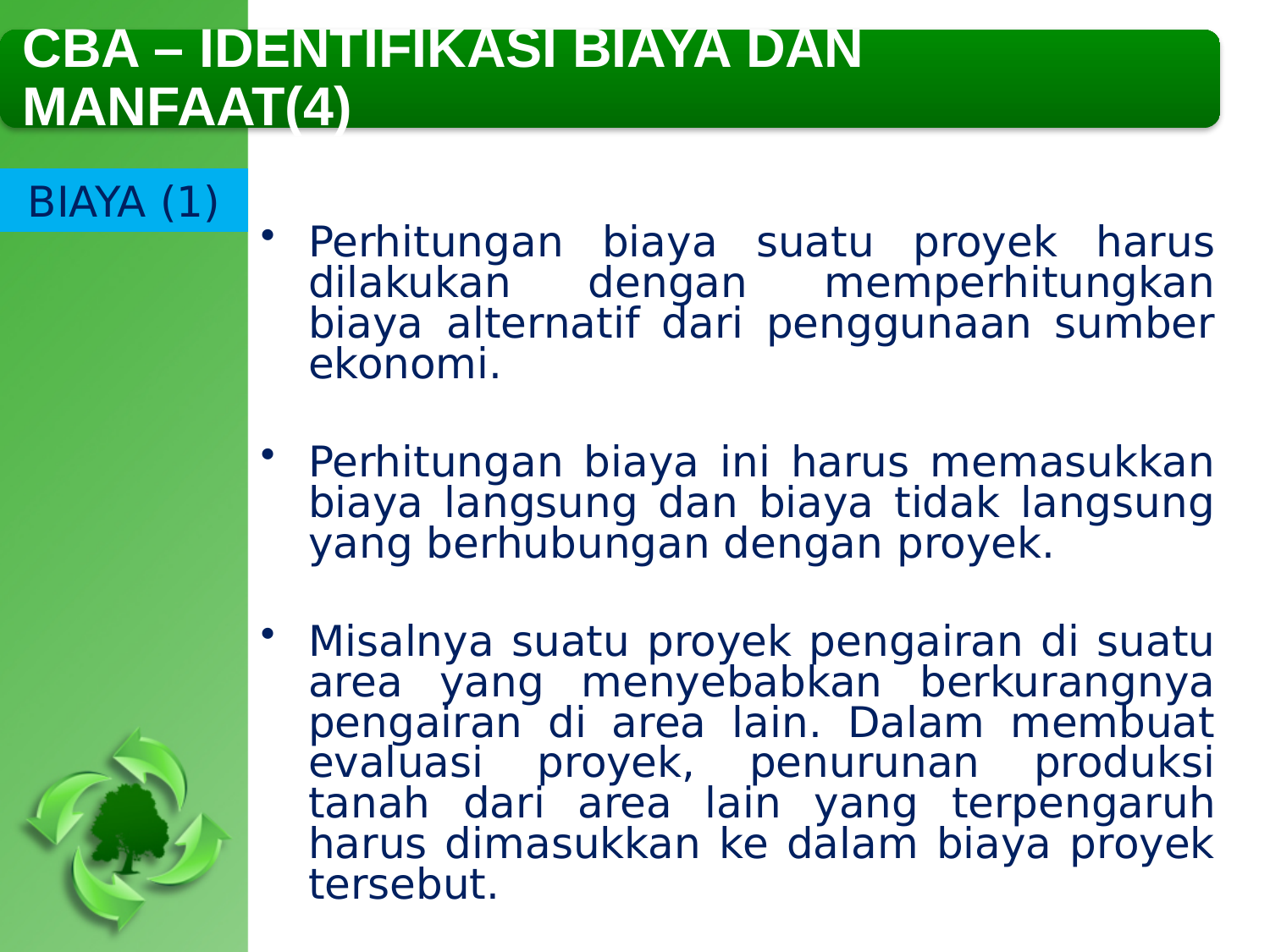

CBA – IDENTIFIKASI BIAYA DAN MANFAAT(4)
BIAYA (1)
Perhitungan biaya suatu proyek harus dilakukan dengan memperhitungkan biaya alternatif dari penggunaan sumber ekonomi.

Perhitungan biaya ini harus memasukkan biaya langsung dan biaya tidak langsung yang berhubungan dengan proyek.

Misalnya suatu proyek pengairan di suatu area yang menyebabkan berkurangnya pengairan di area lain. Dalam membuat evaluasi proyek, penurunan produksi tanah dari area lain yang terpengaruh harus dimasukkan ke dalam biaya proyek tersebut.